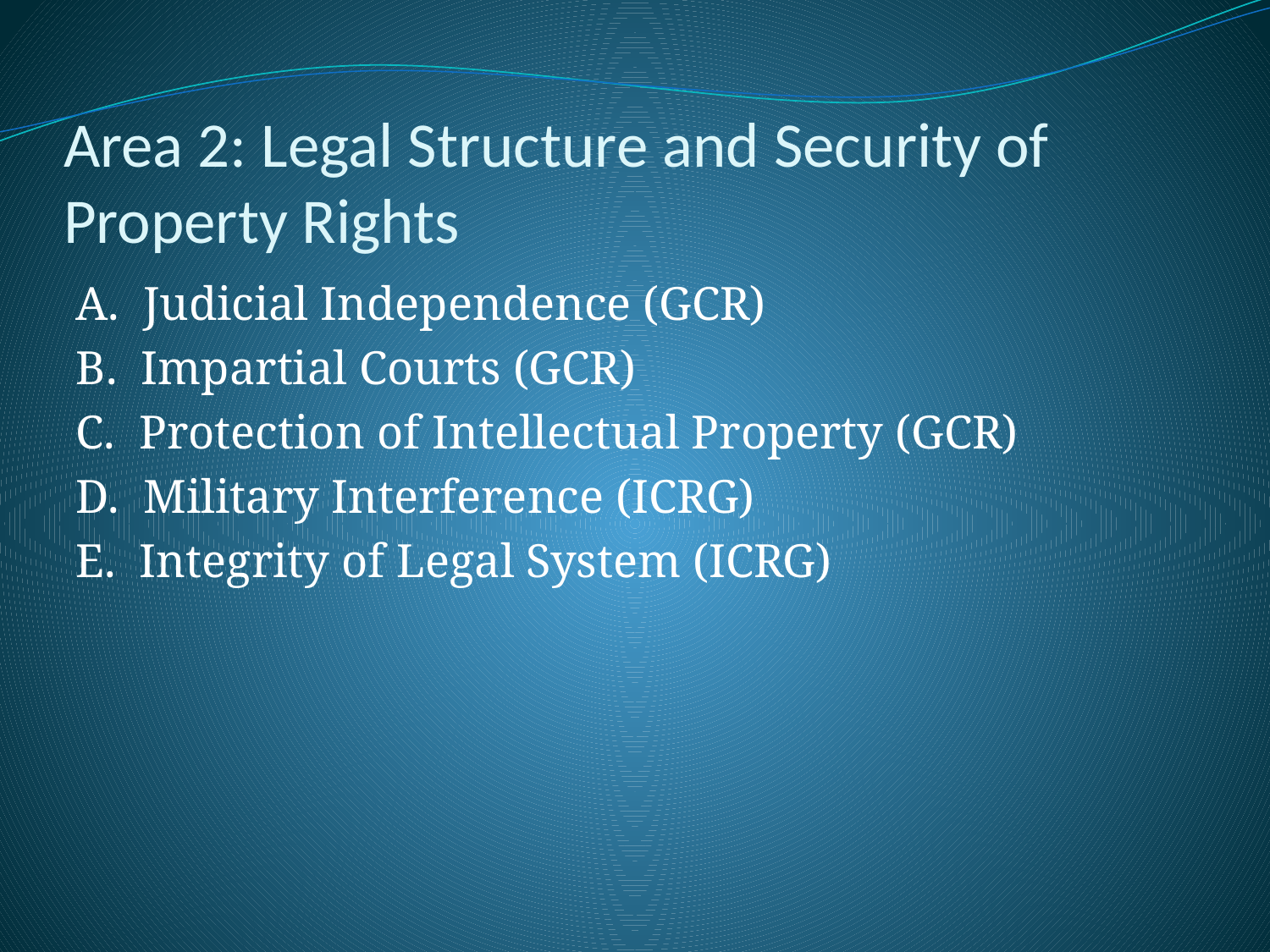

# Area 2: Legal Structure and Security of Property Rights
A.  Judicial Independence (GCR)
B.  Impartial Courts (GCR)
C.  Protection of Intellectual Property (GCR)
D.  Military Interference (ICRG)
E.  Integrity of Legal System (ICRG)